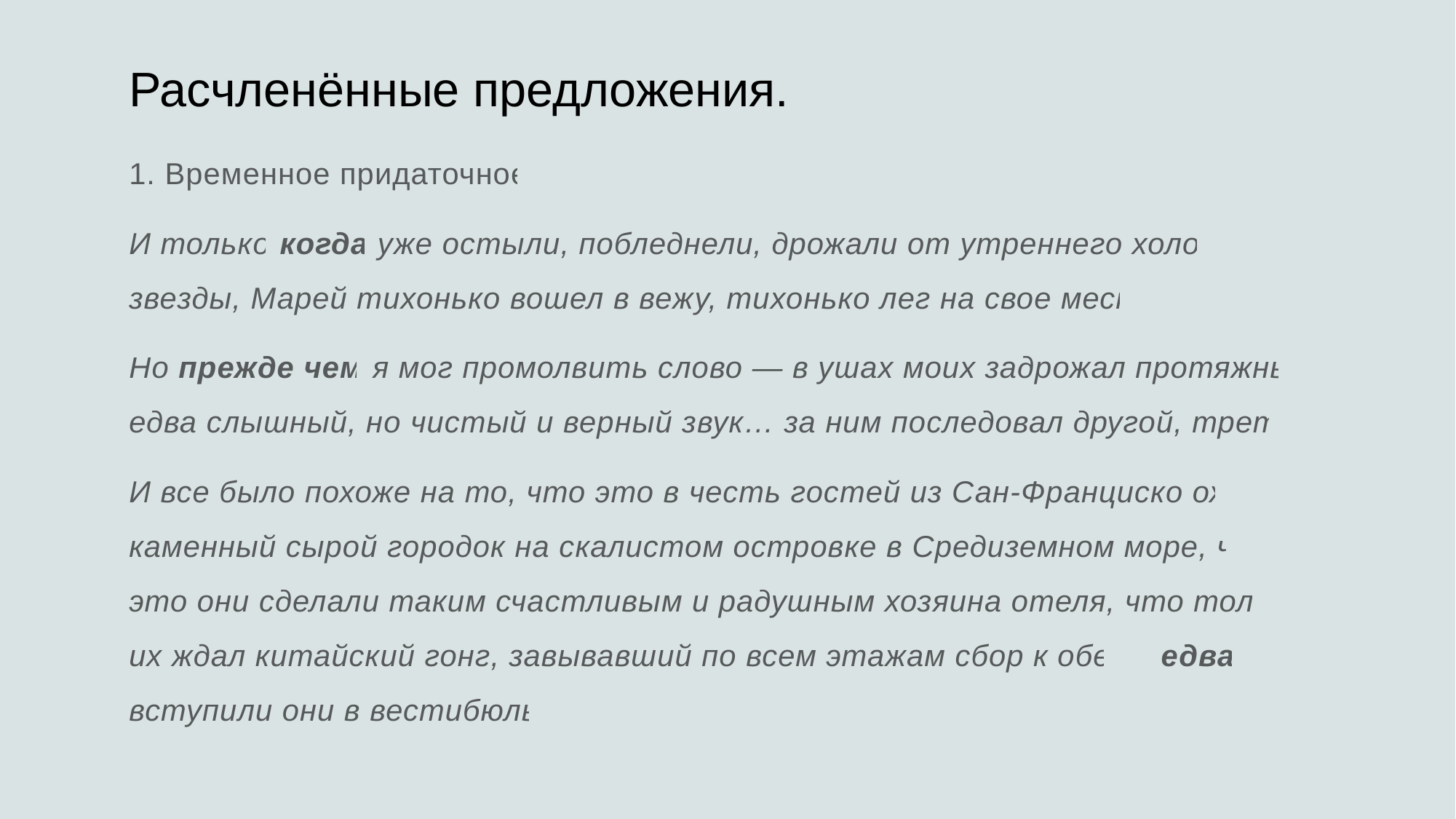

# Расчленённые предложения.
1. Временное придаточное.
И только когда уже остыли, побледнели, дрожали от утреннего холода звезды, Марей тихонько вошел в вежу, тихонько лег на свое место.
Но прежде чем я мог промолвить слово ― в ушах моих задрожал протяжный, едва слышный, но чистый и верный звук… за ним последовал другой, третий.
И все было похоже на то, что это в честь гостей из Сан-Франциско ожил каменный сырой городок на скалистом островке в Средиземном море, что это они сделали таким счастливым и радушным хозяина отеля, что только их ждал китайский гонг, завывавший по всем этажам сбор к обеду, едва вступили они в вестибюль.